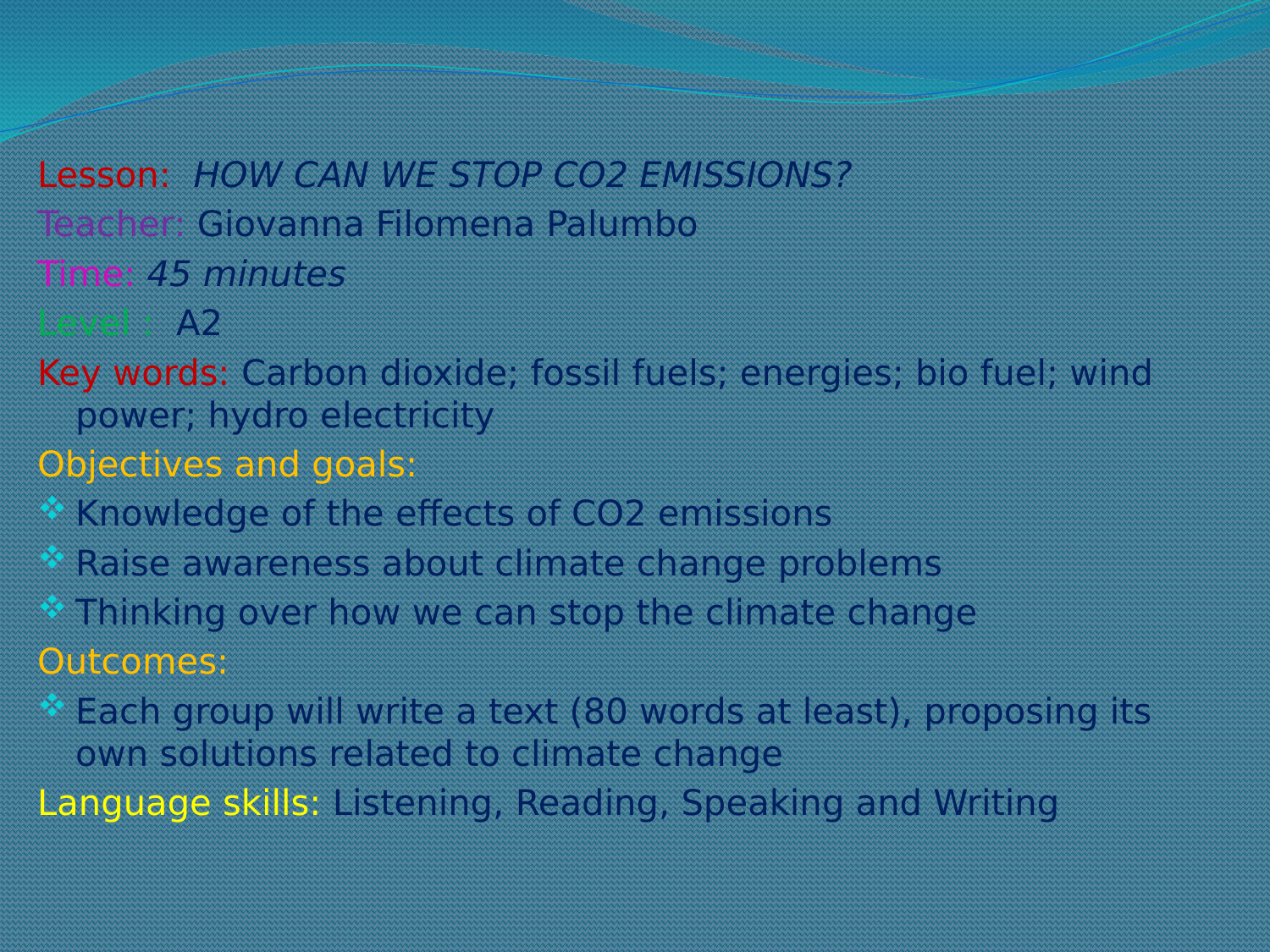

Lesson:  HOW CAN WE STOP CO2 EMISSIONS?
Teacher: Giovanna Filomena Palumbo
Time: 45 minutes
Level :  A2
Key words: Carbon dioxide; fossil fuels; energies; bio fuel; wind power; hydro electricity
Objectives and goals:
Knowledge of the effects of CO2 emissions
Raise awareness about climate change problems
Thinking over how we can stop the climate change
Outcomes:
Each group will write a text (80 words at least), proposing its own solutions related to climate change
Language skills: Listening, Reading, Speaking and Writing